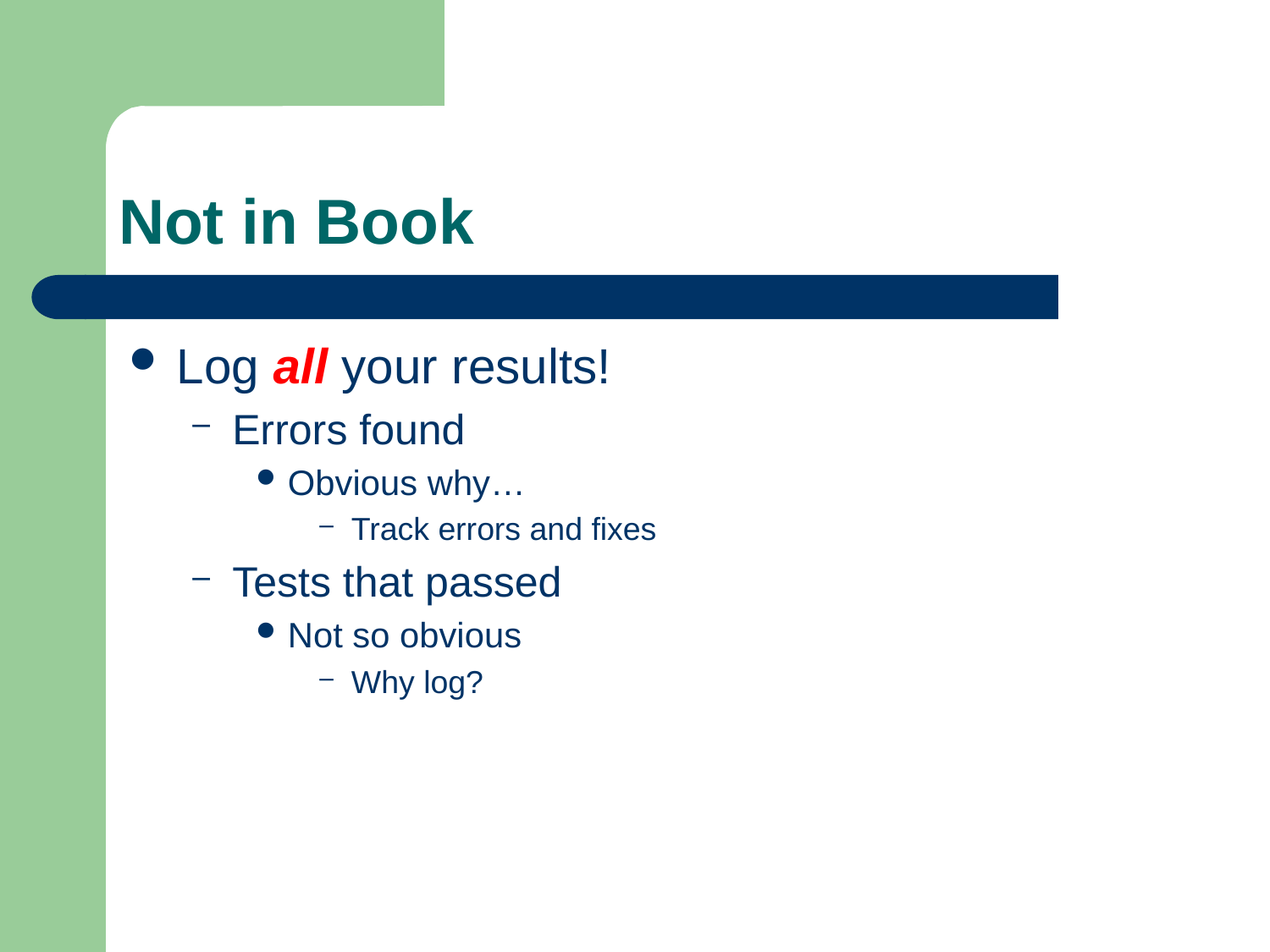

# Not in Book
Log all your results!
Errors found
Obvious why…
Track errors and fixes
Tests that passed
Not so obvious
Why log?